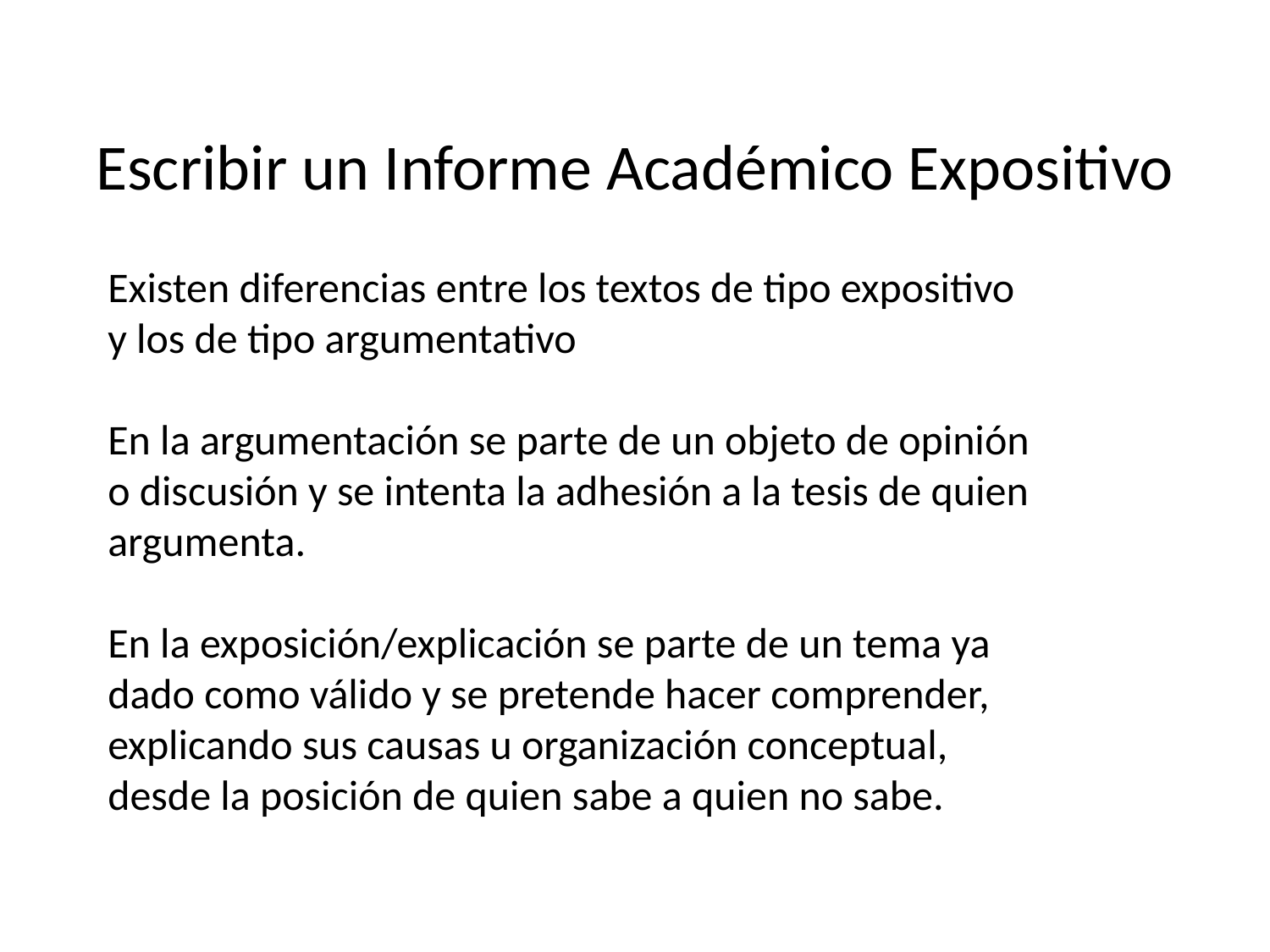

# Escribir un Informe Académico Expositivo
Existen diferencias entre los textos de tipo expositivo y los de tipo argumentativo

En la argumentación se parte de un objeto de opinión o discusión y se intenta la adhesión a la tesis de quien argumenta.

En la exposición/explicación se parte de un tema ya dado como válido y se pretende hacer comprender, explicando sus causas u organización conceptual, desde la posición de quien sabe a quien no sabe.